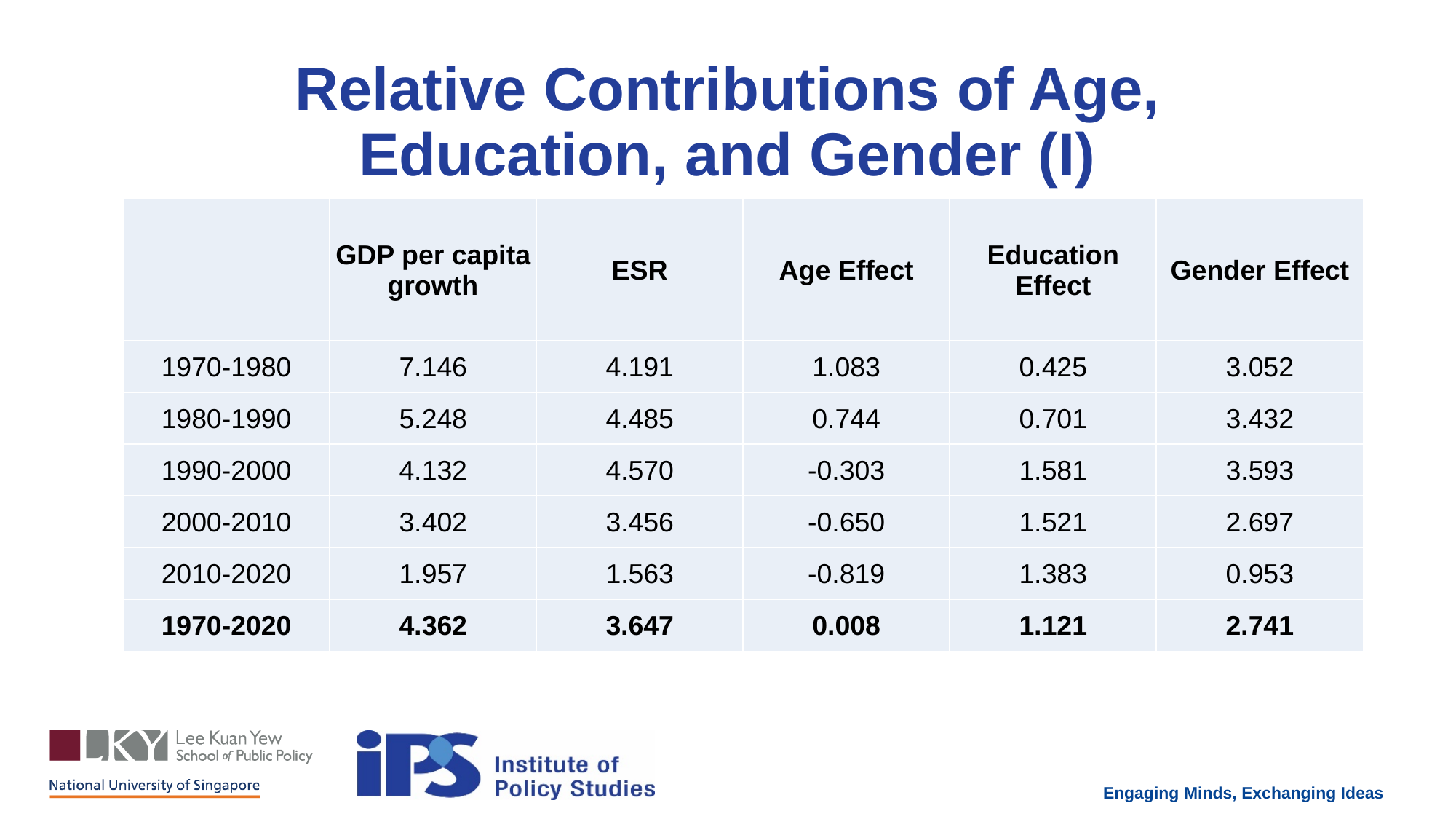

Relative Contributions of Age, Education, and Gender (I)
|  | GDP per capita growth | ESR | Age Effect | Education Effect | Gender Effect |
| --- | --- | --- | --- | --- | --- |
| 1970-1980 | 7.146 | 4.191 | 1.083 | 0.425 | 3.052 |
| 1980-1990 | 5.248 | 4.485 | 0.744 | 0.701 | 3.432 |
| 1990-2000 | 4.132 | 4.570 | -0.303 | 1.581 | 3.593 |
| 2000-2010 | 3.402 | 3.456 | -0.650 | 1.521 | 2.697 |
| 2010-2020 | 1.957 | 1.563 | -0.819 | 1.383 | 0.953 |
| 1970-2020 | 4.362 | 3.647 | 0.008 | 1.121 | 2.741 |